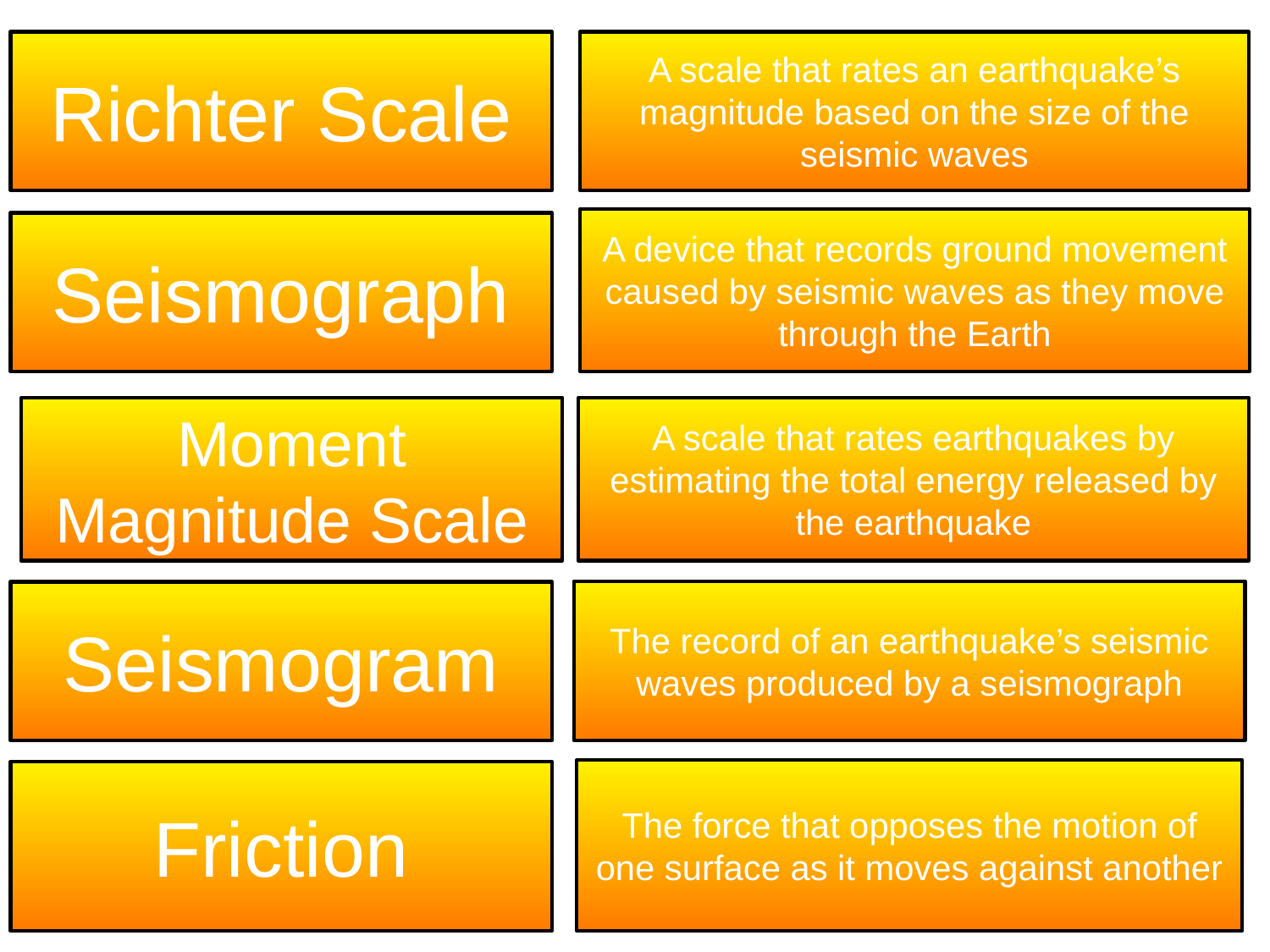

Richter Scale
A scale that rates an earthquake’s magnitude based on the size of the seismic waves
A device that records ground movement caused by seismic waves as they move through the Earth
Seismograph
Moment Magnitude Scale
A scale that rates earthquakes by estimating the total energy released by the earthquake
The record of an earthquake’s seismic waves produced by a seismograph
Seismogram
The force that opposes the motion of one surface as it moves against another
Friction